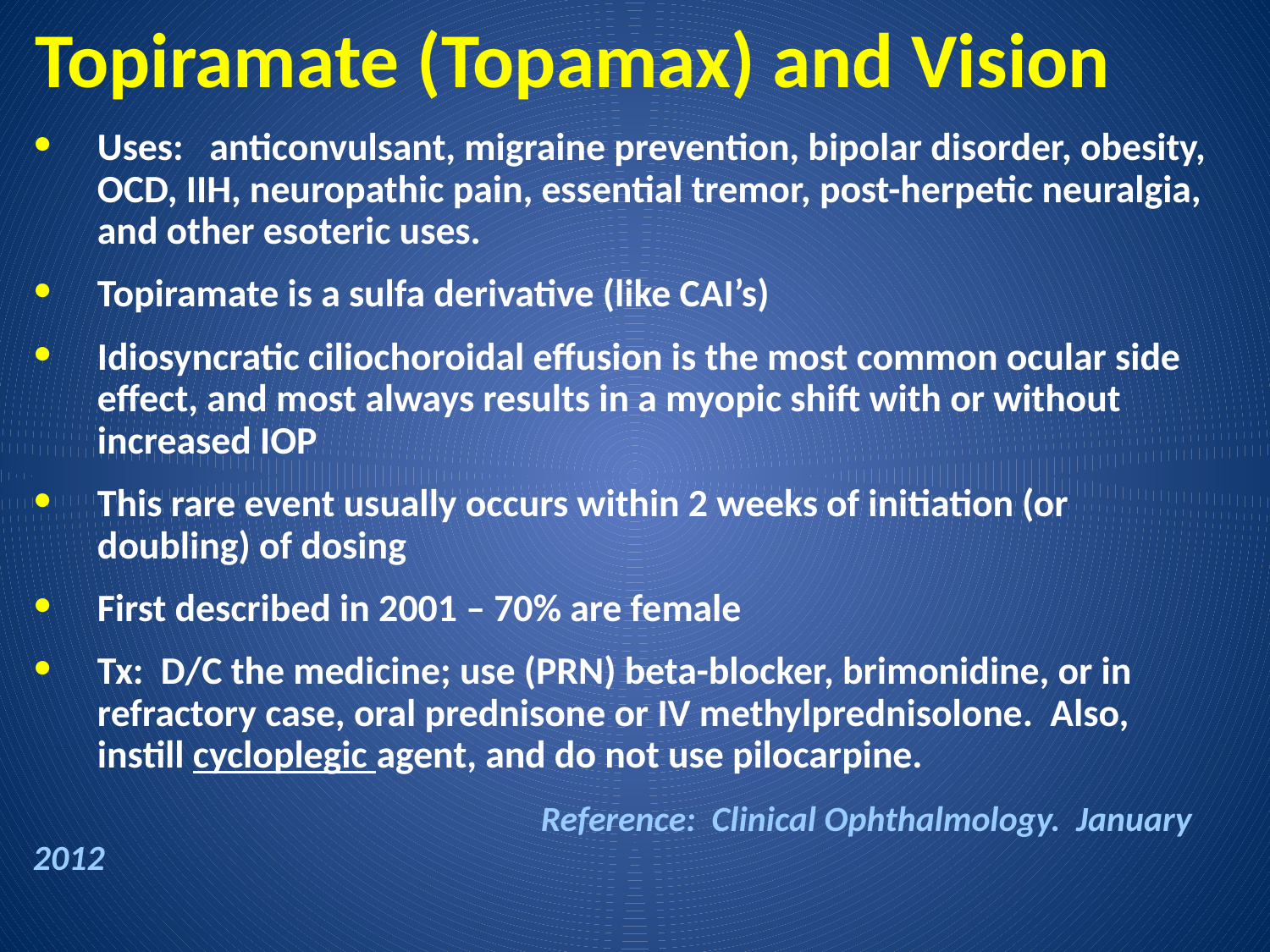

# Topiramate (Topamax) and Vision
Uses:   anticonvulsant, migraine prevention, bipolar disorder, obesity, OCD, IIH, neuropathic pain, essential tremor, post-herpetic neuralgia, and other esoteric uses.
Topiramate is a sulfa derivative (like CAI’s)
Idiosyncratic ciliochoroidal effusion is the most common ocular side effect, and most always results in a myopic shift with or without increased IOP
This rare event usually occurs within 2 weeks of initiation (or doubling) of dosing
First described in 2001 – 70% are female
Tx:  D/C the medicine; use (PRN) beta-blocker, brimonidine, or in refractory case, oral prednisone or IV methylprednisolone.  Also, instill cycloplegic agent, and do not use pilocarpine.
				Reference:  Clinical Ophthalmology.  January 2012